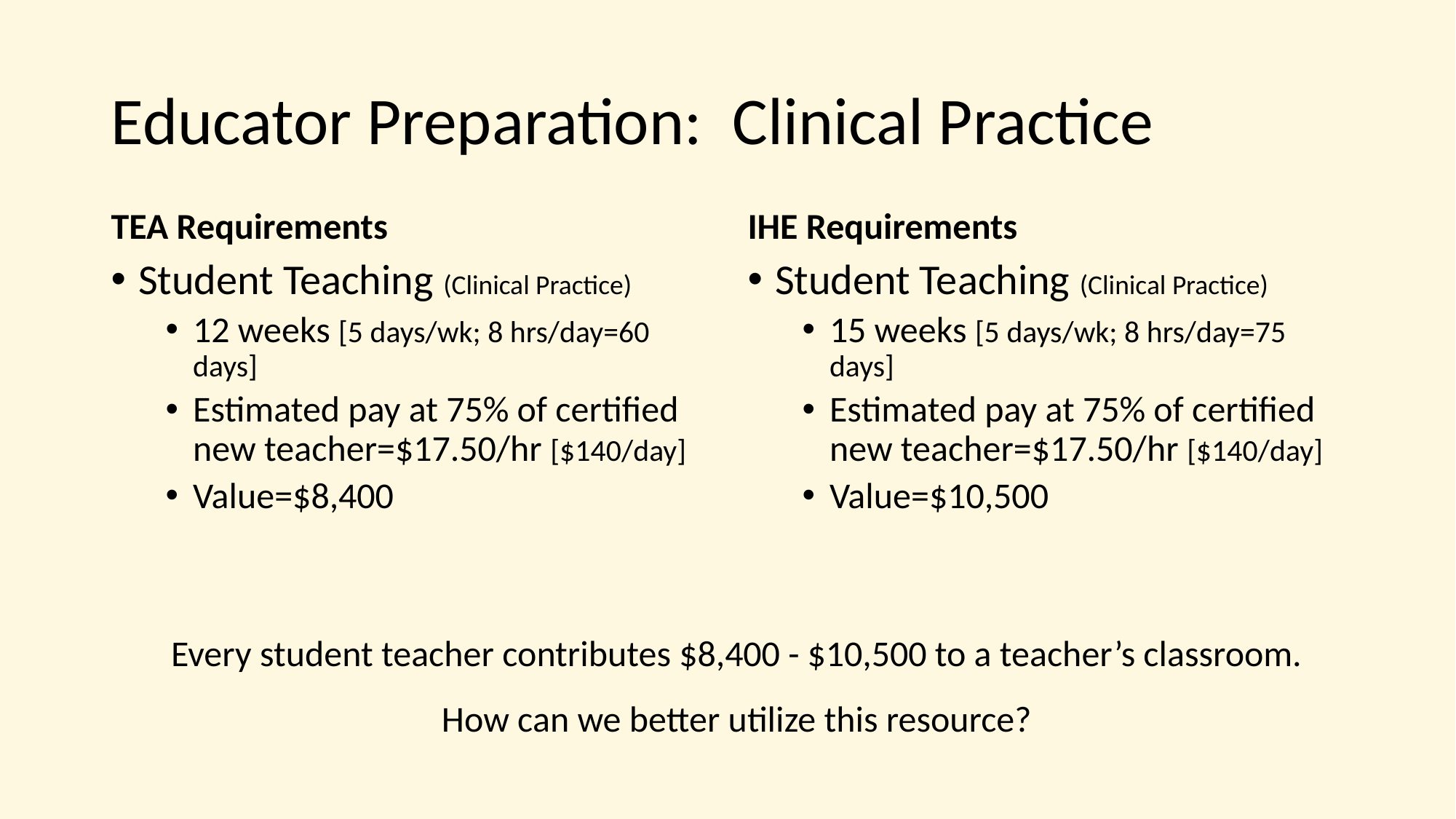

# Educator Preparation:  Clinical Practice
TEA Requirements
IHE Requirements
Student Teaching (Clinical Practice)
12 weeks [5 days/wk; 8 hrs/day=60 days]
Estimated pay at 75% of certified new teacher=$17.50/hr [$140/day]
Value=$8,400
Student Teaching (Clinical Practice)
15 weeks [5 days/wk; 8 hrs/day=75 days]
Estimated pay at 75% of certified new teacher=$17.50/hr [$140/day]
Value=$10,500
Every student teacher contributes $8,400 - $10,500 to a teacher’s classroom.

How can we better utilize this resource?